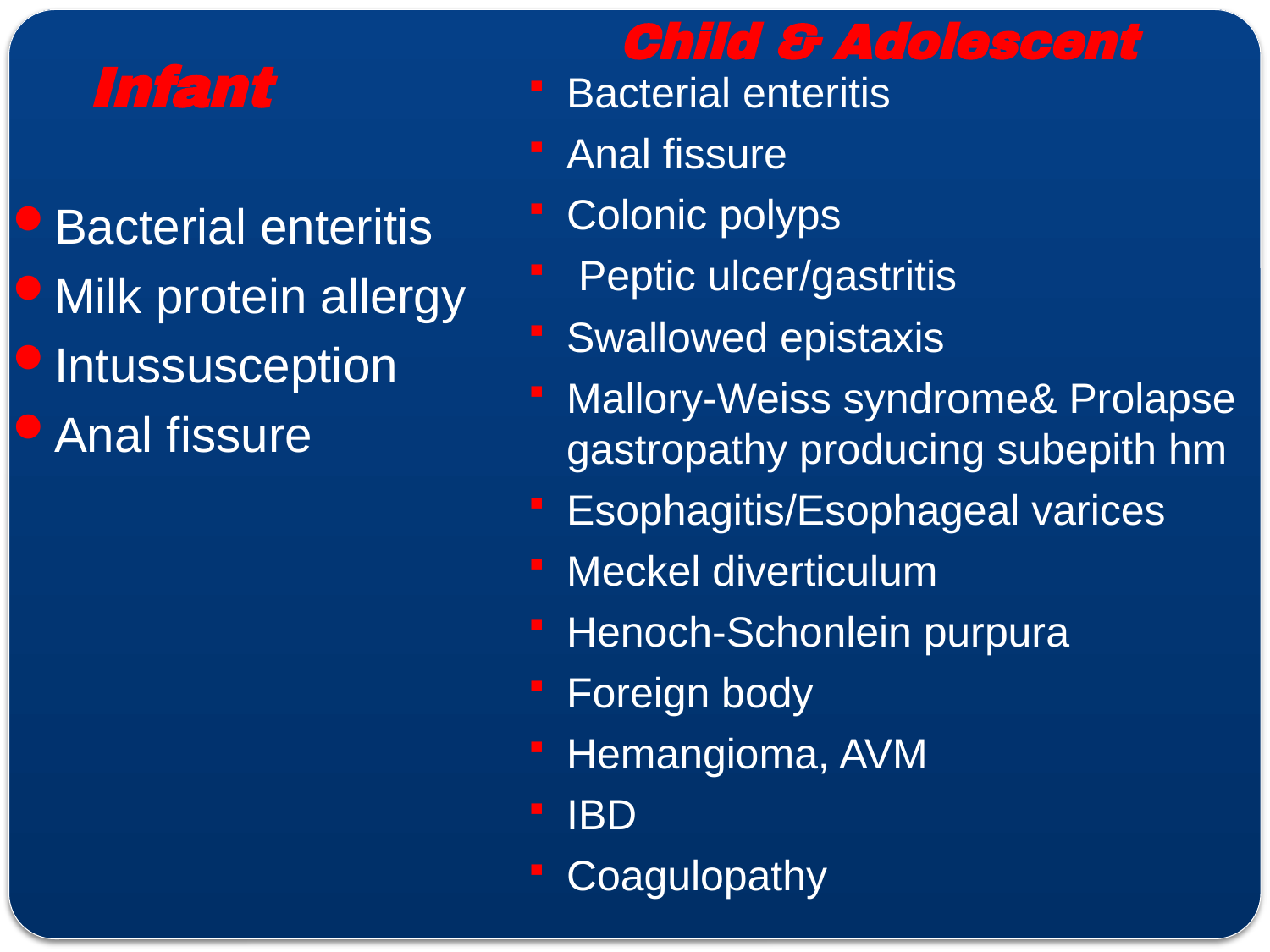

Child & Adolescent

Bacterial enteritis
Anal fissure
Colonic polyps
 Peptic ulcer/gastritis
Swallowed epistaxis
Mallory-Weiss syndrome& Prolapse gastropathy producing subepith hm
Esophagitis/Esophageal varices
Meckel diverticulum
Henoch-Schonlein purpura
Foreign body
Hemangioma, AVM
IBD
Coagulopathy

Infant

#
Bacterial enteritis
Milk protein allergy
Intussusception
Anal fissure